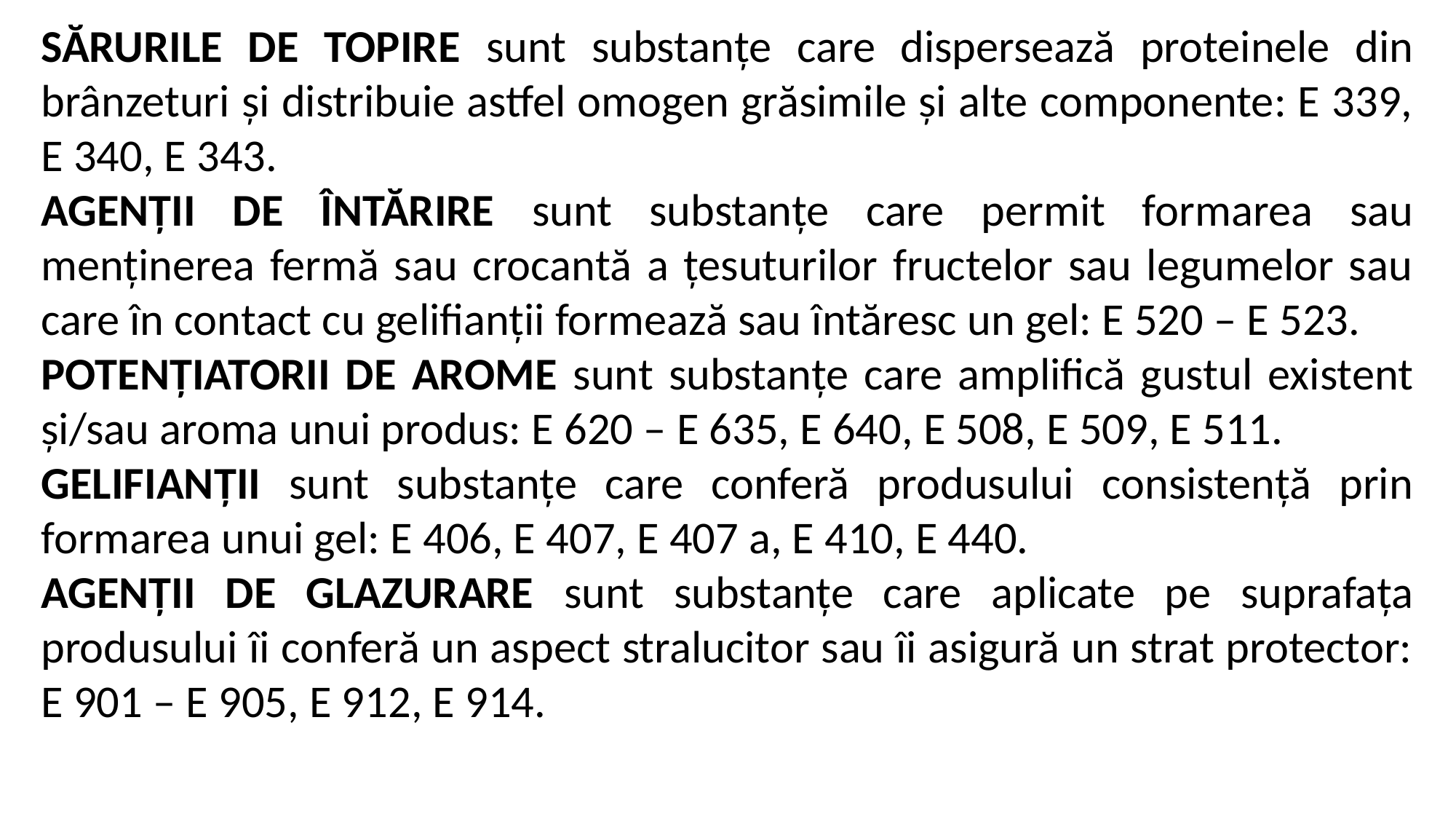

SĂRURILE DE TOPIRE sunt substanțe care dispersează proteinele din brânzeturi și distribuie astfel omogen grăsimile și alte componente: E 339, E 340, E 343.
AGENȚII DE ÎNTĂRIRE sunt substanțe care permit formarea sau menținerea fermă sau crocantă a țesuturilor fructelor sau legumelor sau care în contact cu gelifianții formează sau întăresc un gel: E 520 – E 523.
POTENȚIATORII DE AROME sunt substanțe care amplifică gustul existent și/sau aroma unui produs: E 620 – E 635, E 640, E 508, E 509, E 511.
GELIFIANȚII sunt substanțe care conferă produsului consistență prin formarea unui gel: E 406, E 407, E 407 a, E 410, E 440.
AGENȚII DE GLAZURARE sunt substanțe care aplicate pe suprafața produsului îi conferă un aspect stralucitor sau îi asigură un strat protector: E 901 – E 905, E 912, E 914.